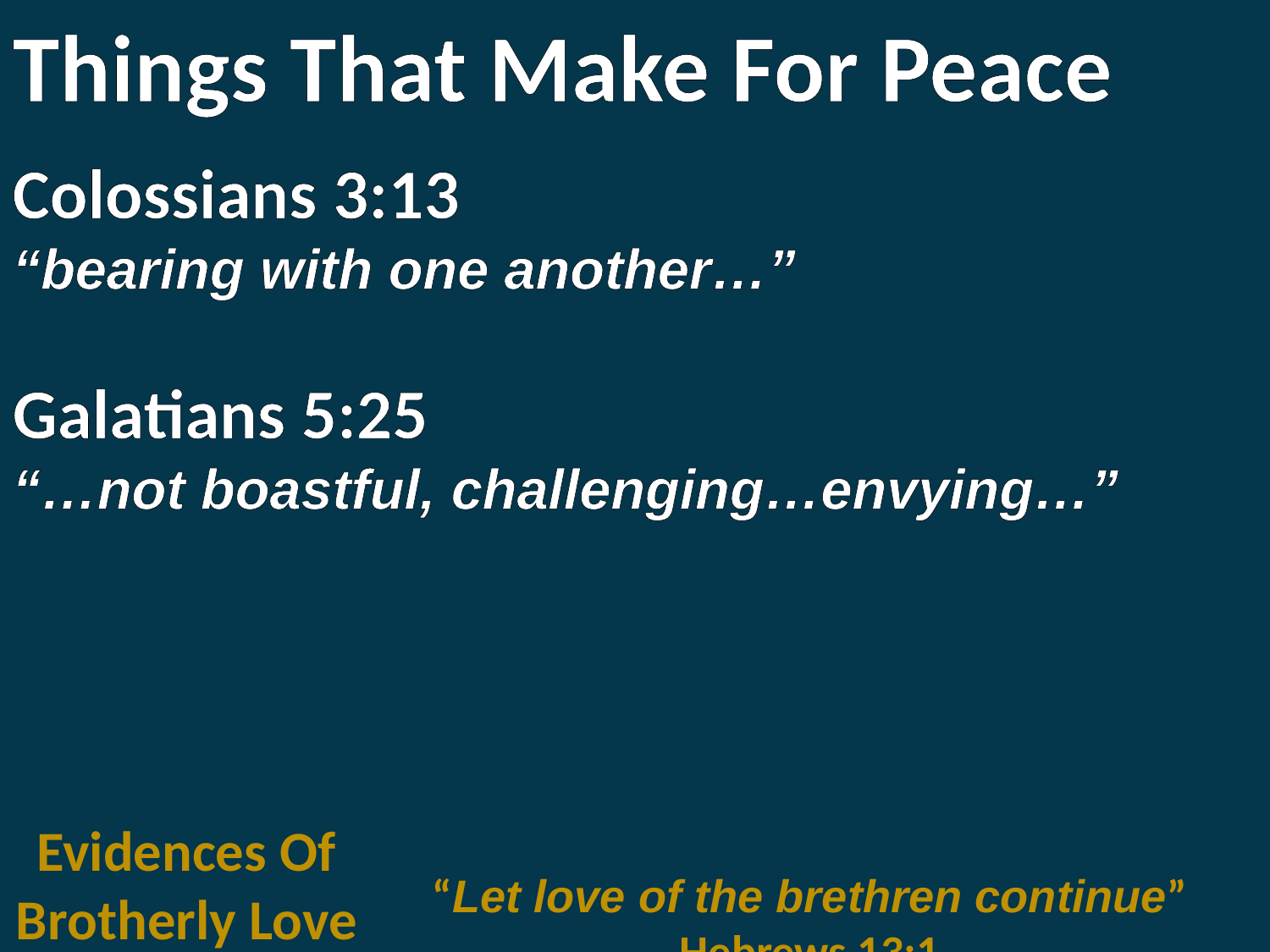

Things That Make For Peace
Colossians 3:13
“bearing with one another…”

Galatians 5:25
“…not boastful, challenging…envying…”
Evidences Of Brotherly Love
“Let love of the brethren continue” Hebrews 13:1